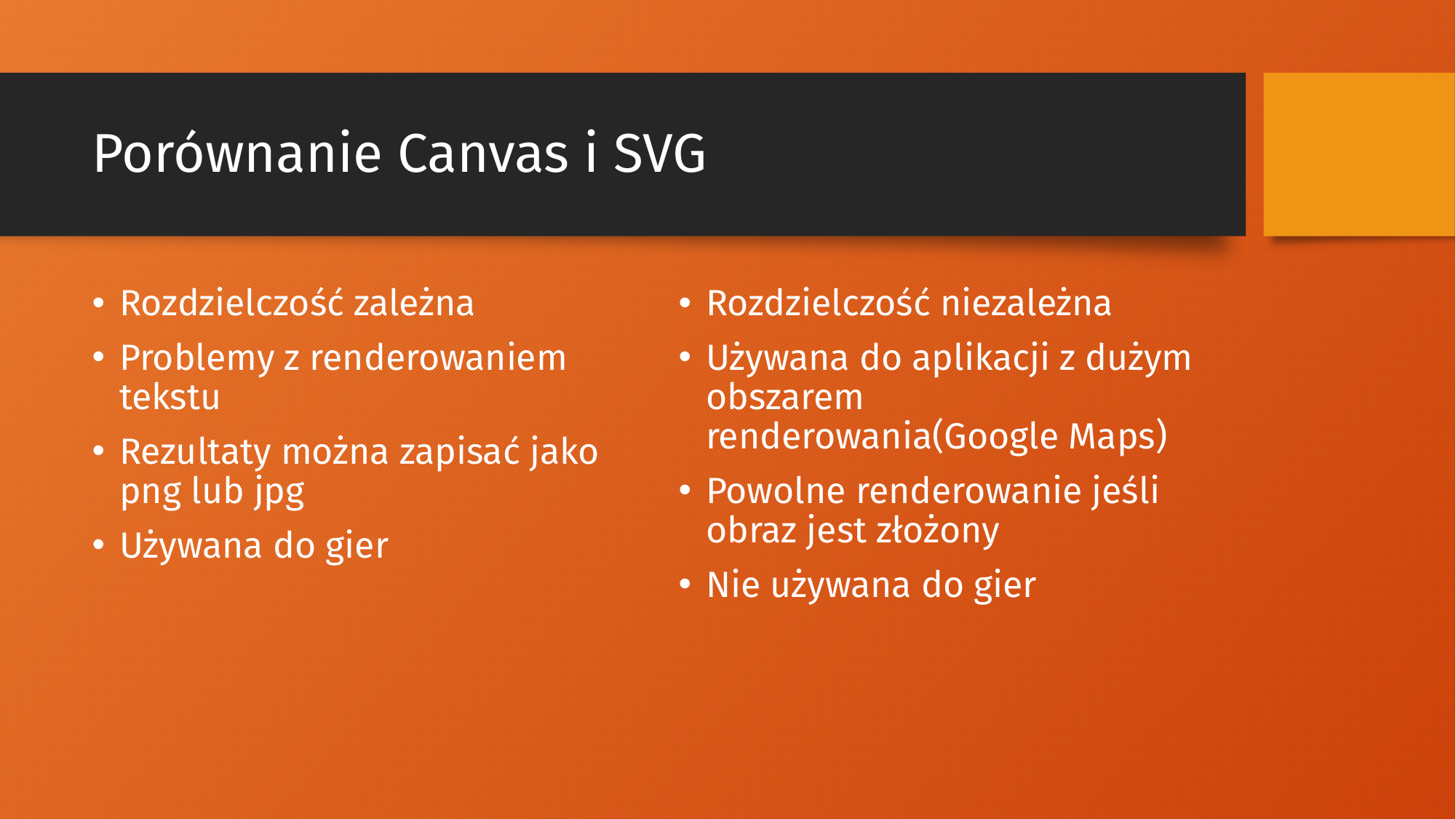

# Porównanie Canvas i SVG
Rozdzielczość zależna
Problemy z renderowaniem tekstu
Rezultaty można zapisać jako png lub jpg
Używana do gier

Rozdzielczość niezależna
Używana do aplikacji z dużym obszarem renderowania(Google Maps)
Powolne renderowanie jeśli obraz jest złożony
Nie używana do gier